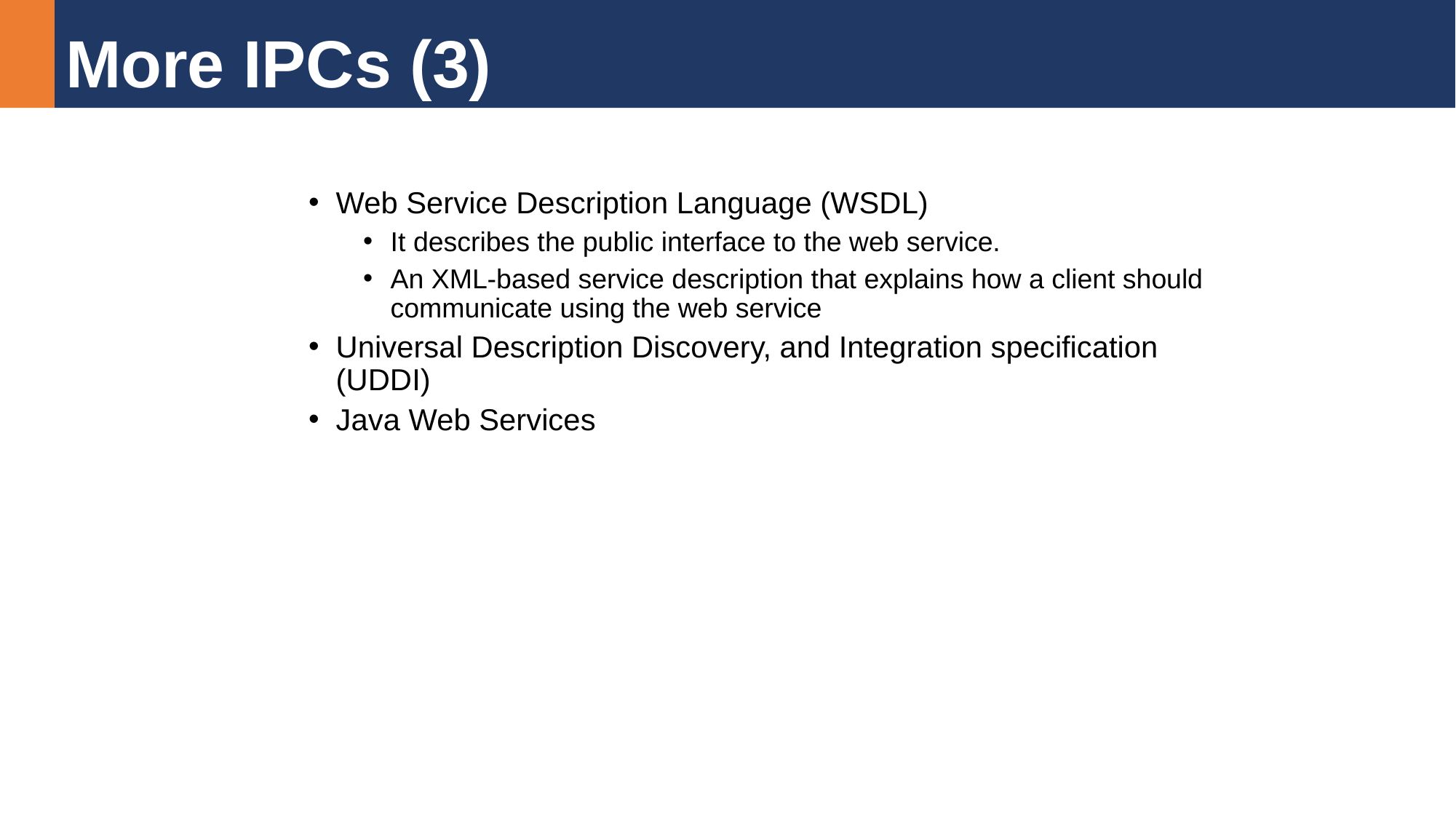

# More IPCs (3)
Web Service Description Language (WSDL)
It describes the public interface to the web service.
An XML-based service description that explains how a client should communicate using the web service
Universal Description Discovery, and Integration specification (UDDI)
Java Web Services